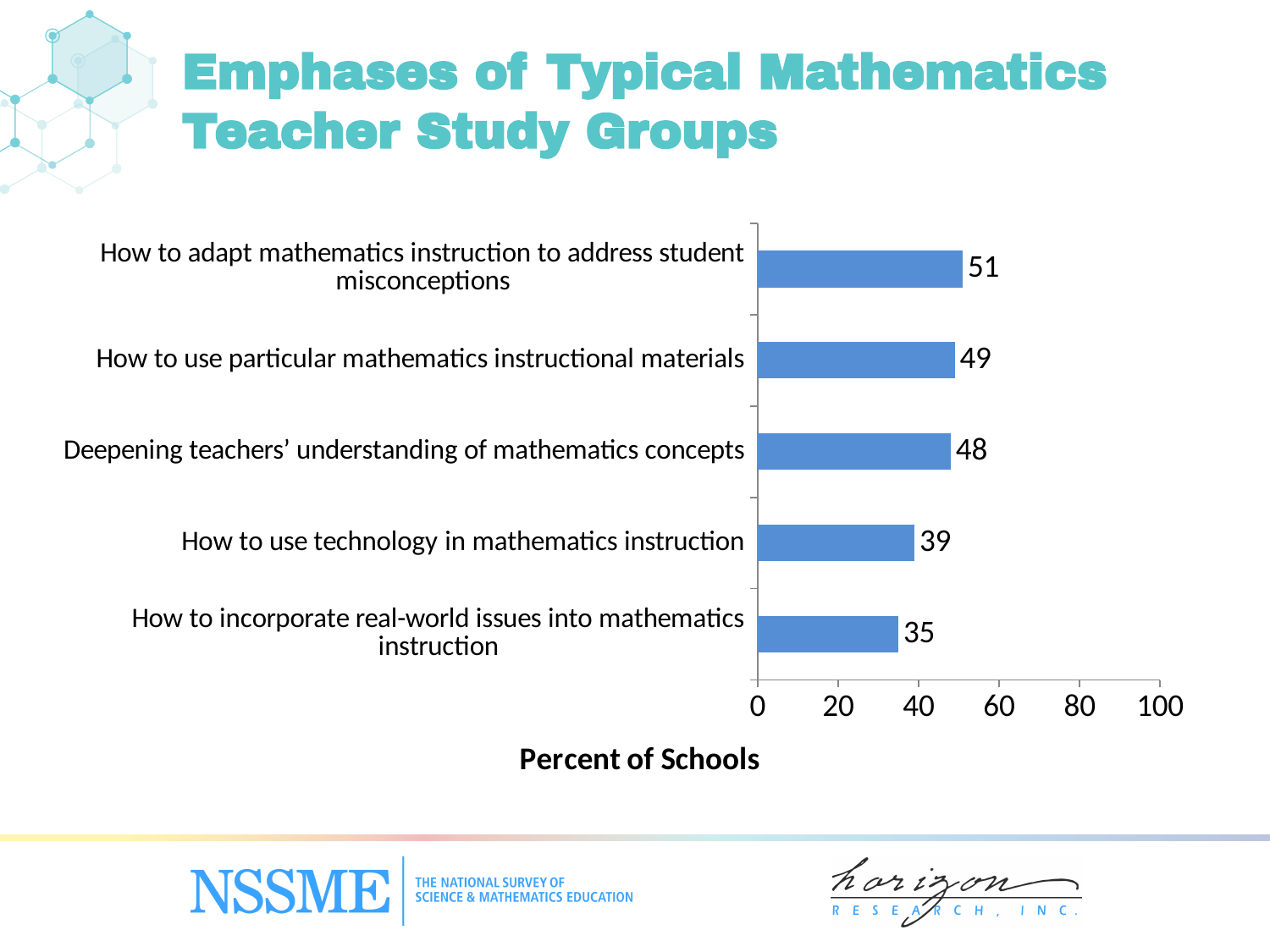

# Emphases of Typical Mathematics Teacher Study Groups

### Chart

| Category | Mathematics |
|---|---|
| How to incorporate real-world issues into mathematics instruction | 35.0 |
| How to use technology in mathematics instruction | 39.0 |
| Deepening teachers’ understanding of mathematics concepts | 48.0 |
| How to use particular mathematics instructional materials | 49.0 |
| How to adapt mathematics instruction to address student misconceptions | 51.0 |